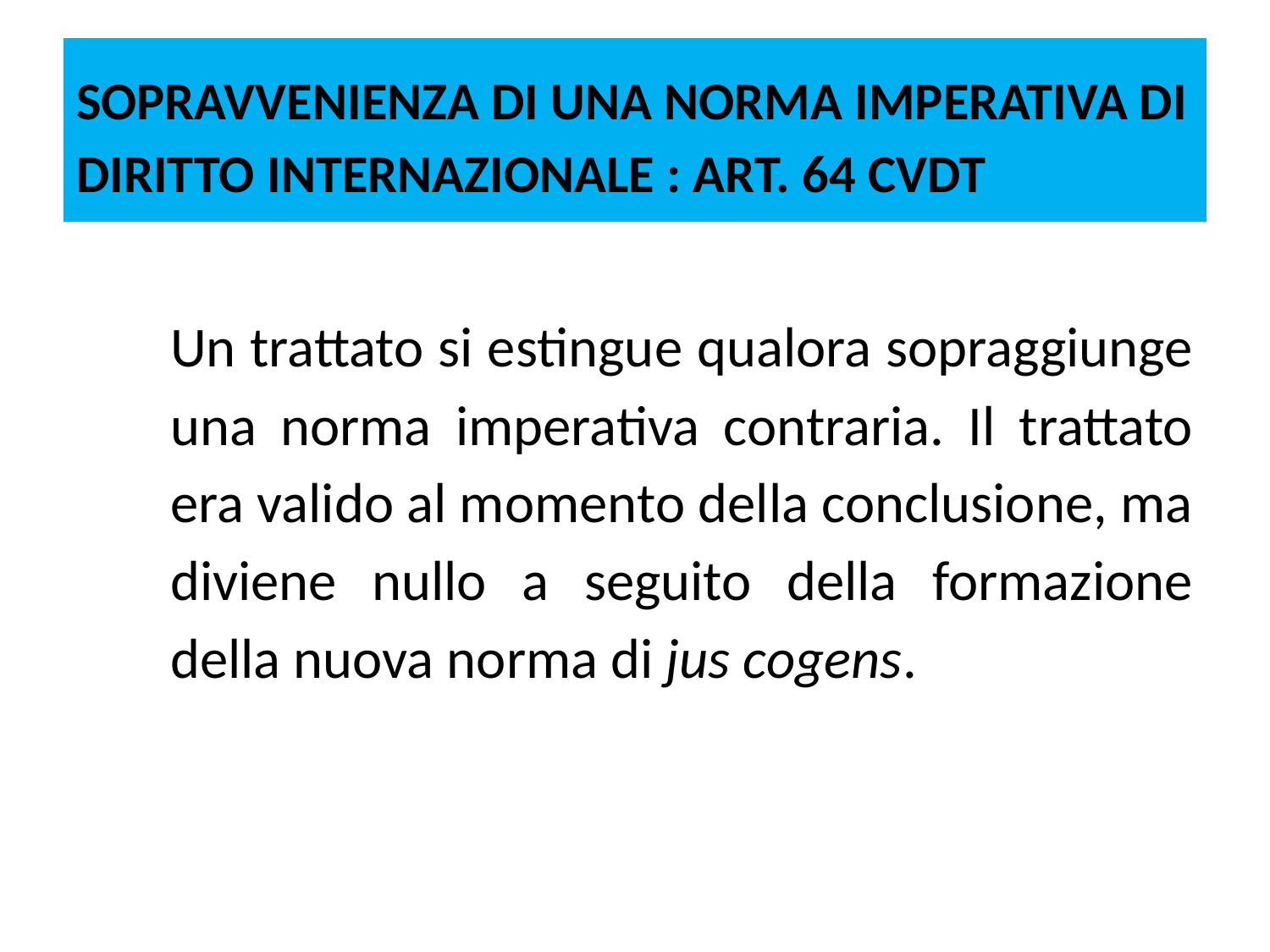

# SOPRAVVENIENZA DI UNA NORMA IMPERATIVA DI DIRITTO INTERNAZIONALE : ART. 64 CVDT
Un trattato si estingue qualora sopraggiunge una norma imperativa contraria. Il trattato era valido al momento della conclusione, ma diviene nullo a seguito della formazione della nuova norma di jus cogens.